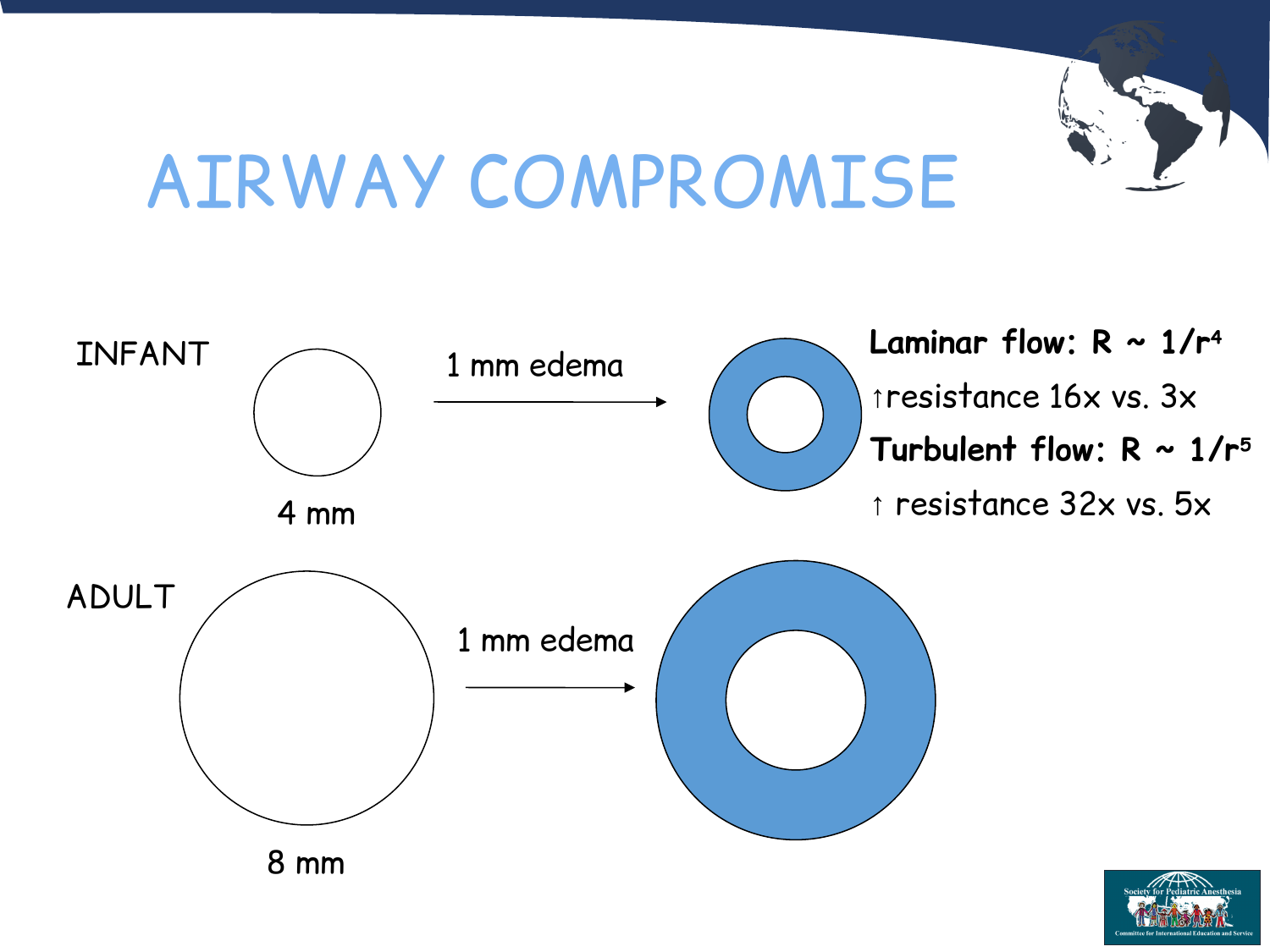

# AIRWAY COMPROMISE

Laminar flow: R ~ 1/r4
↑resistance 16x vs. 3x
Turbulent flow: R ~ 1/r5
↑ resistance 32x vs. 5x
INFANT
1 mm edema

4 mm

ADULT

1 mm edema

8 mm